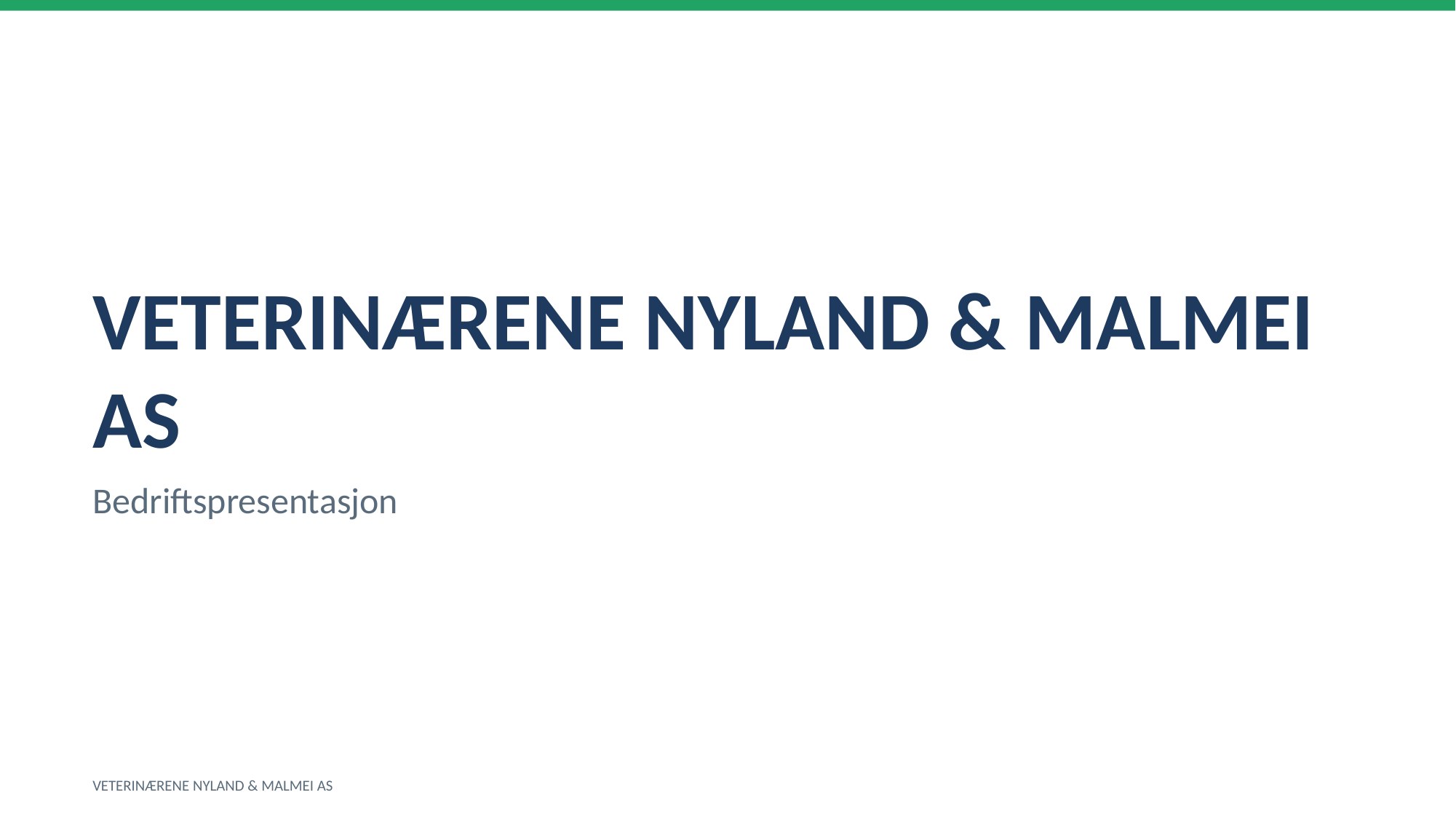

VETERINÆRENE NYLAND & MALMEI AS
Bedriftspresentasjon
VETERINÆRENE NYLAND & MALMEI AS